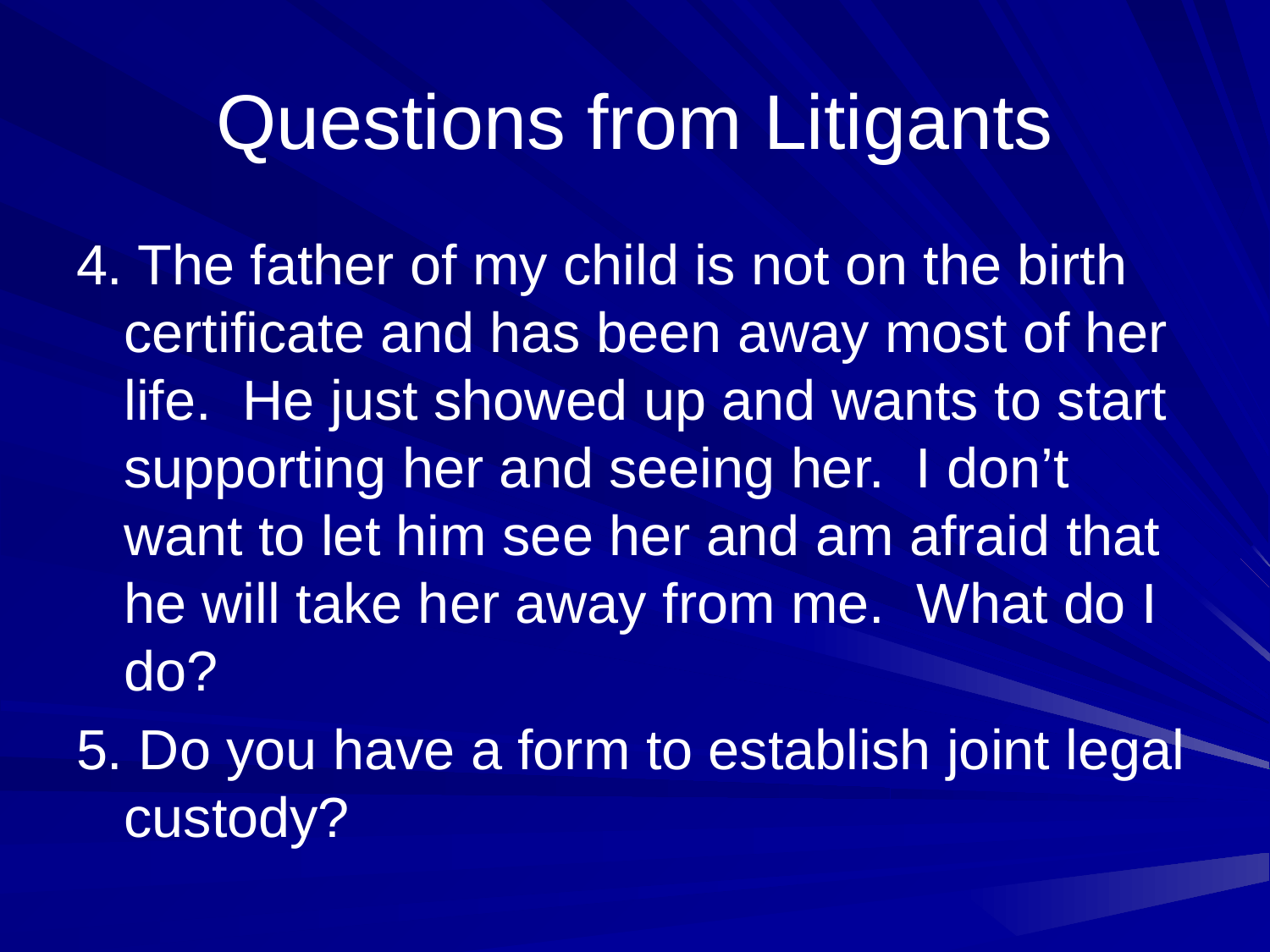

# Questions from Litigants
4. The father of my child is not on the birth certificate and has been away most of her life.  He just showed up and wants to start supporting her and seeing her.  I don’t want to let him see her and am afraid that he will take her away from me.  What do I do?
5. Do you have a form to establish joint legal custody?